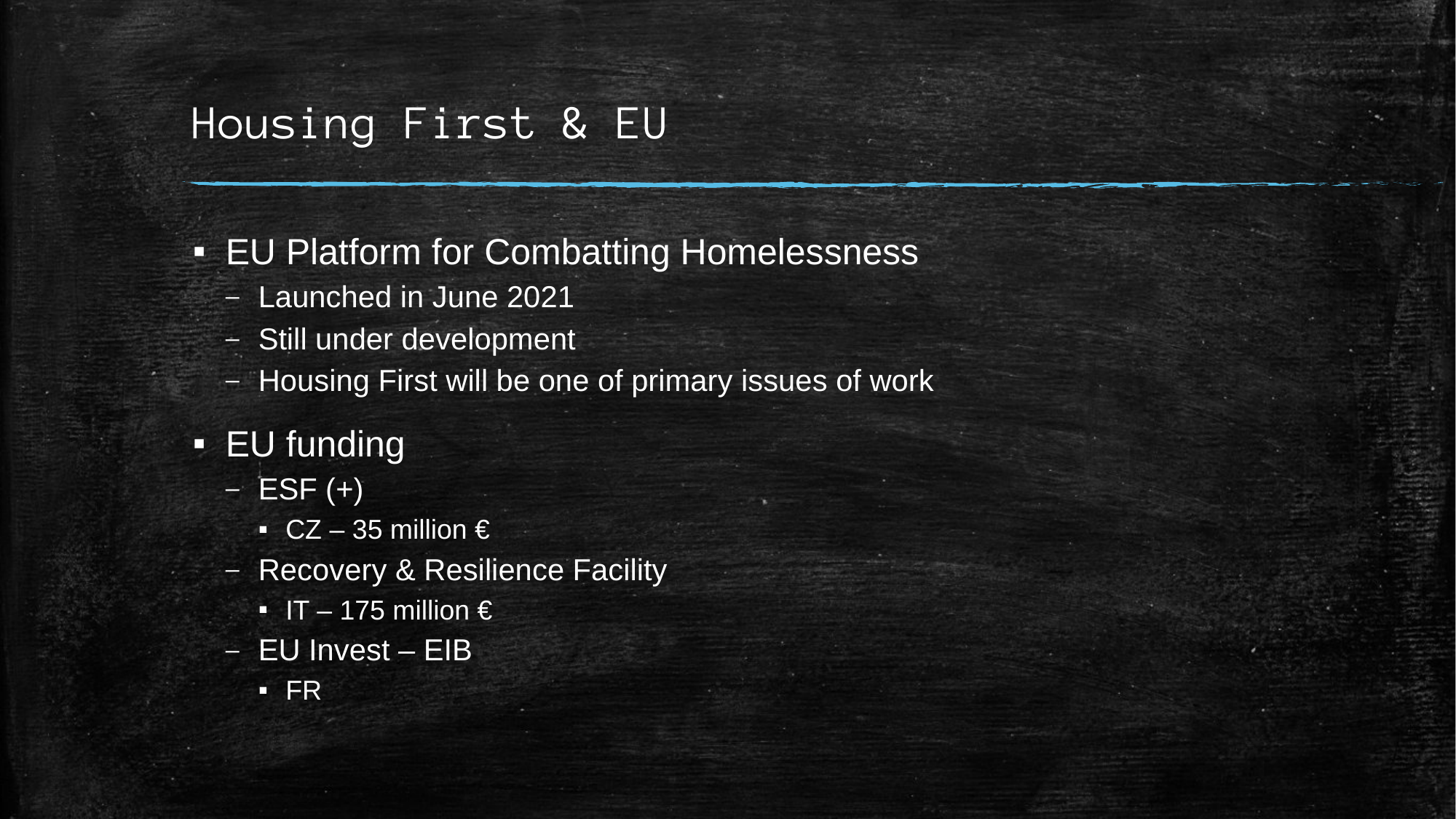

# Housing First & EU
EU Platform for Combatting Homelessness
Launched in June 2021
Still under development
Housing First will be one of primary issues of work
EU funding
ESF (+)
CZ – 35 million €
Recovery & Resilience Facility
IT – 175 million €
EU Invest – EIB
FR